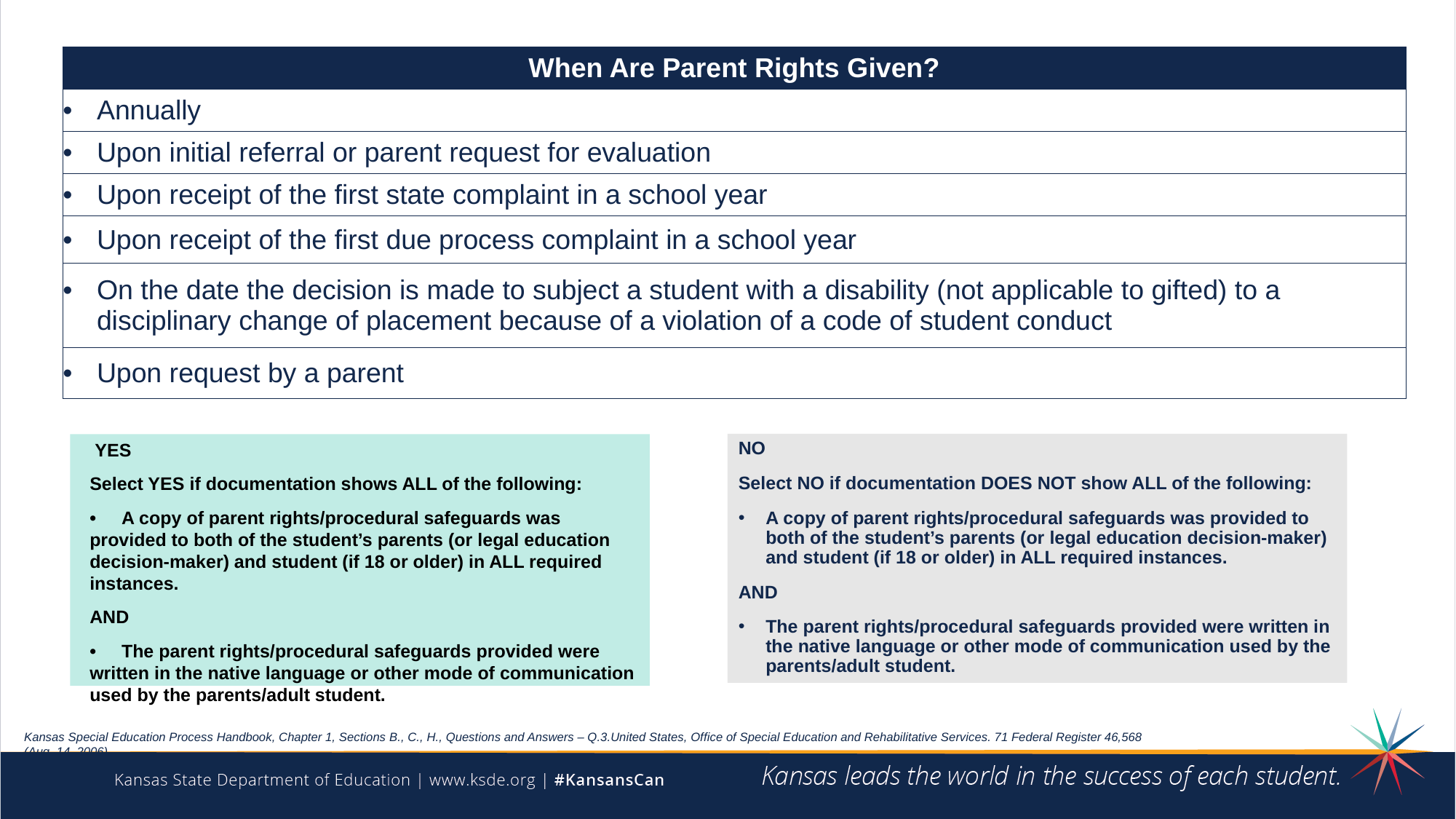

# Question 1 Continued
| When Are Parent Rights Given? |
| --- |
| Annually |
| Upon initial referral or parent request for evaluation |
| Upon receipt of the first state complaint in a school year |
| Upon receipt of the first due process complaint in a school year |
| On the date the decision is made to subject a student with a disability (not applicable to gifted) to a disciplinary change of placement because of a violation of a code of student conduct |
| Upon request by a parent |
NO
Select NO if documentation DOES NOT show ALL of the following:
A copy of parent rights/procedural safeguards was provided to both of the student’s parents (or legal education decision-maker) and student (if 18 or older) in ALL required instances.
AND
The parent rights/procedural safeguards provided were written in the native language or other mode of communication used by the parents/adult student.
 YES
Select YES if documentation shows ALL of the following:
•     A copy of parent rights/procedural safeguards was provided to both of the student’s parents (or legal education decision-maker) and student (if 18 or older) in ALL required instances.
AND
•     The parent rights/procedural safeguards provided were written in the native language or other mode of communication used by the parents/adult student.
Kansas Special Education Process Handbook, Chapter 1, Sections B., C., H., Questions and Answers – Q.3.United States, Office of Special Education and Rehabilitative Services. 71 Federal Register 46,568 (Aug. 14, 2006).